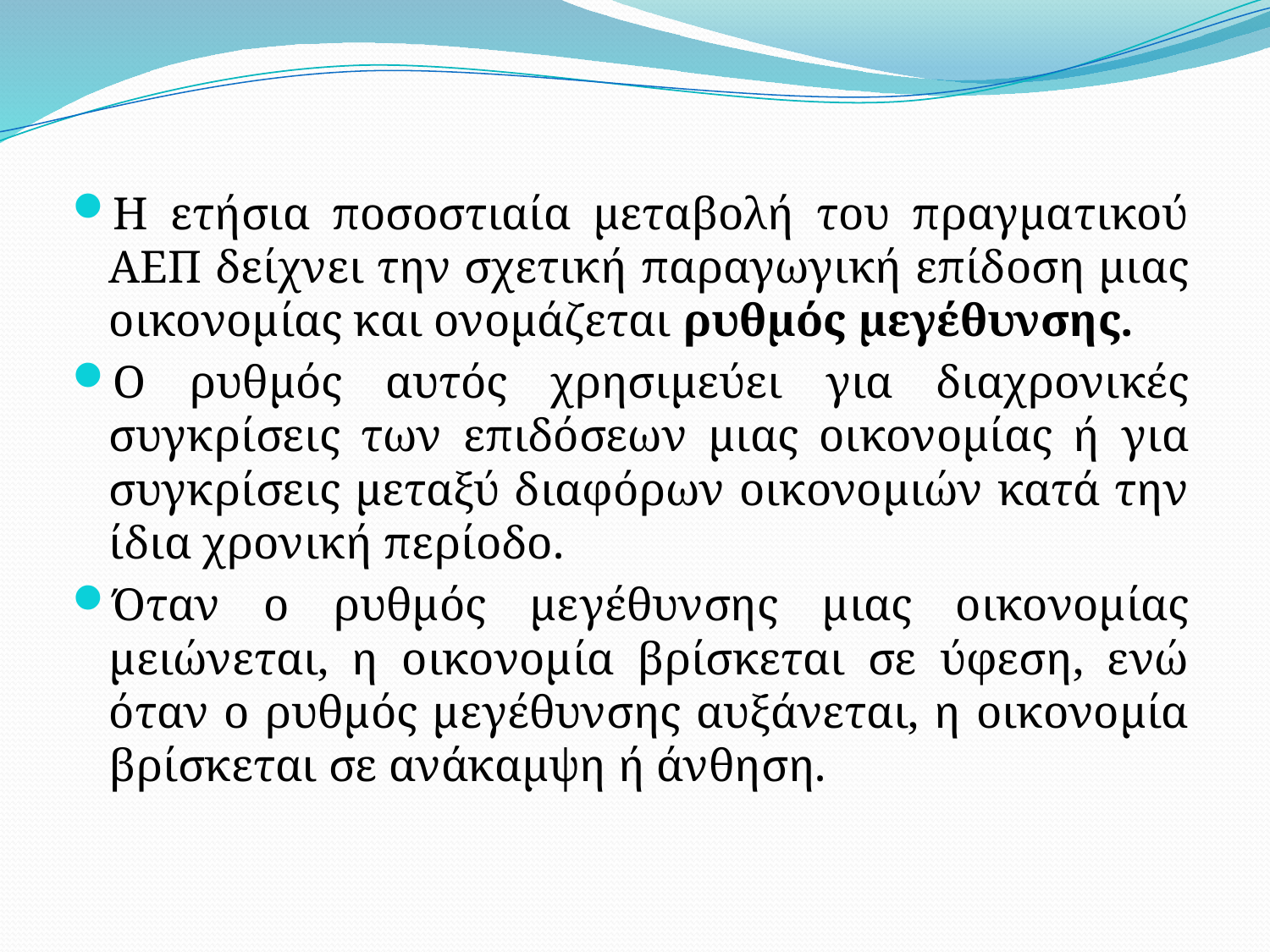

Η ετήσια ποσοστιαία μεταβολή του πραγματικού ΑΕΠ δείχνει την σχετική παραγωγική επίδοση μιας οικονομίας και ονομάζεται ρυθμός μεγέθυνσης.
Ο ρυθμός αυτός χρησιμεύει για διαχρονικές συγκρίσεις των επιδόσεων μιας οικονομίας ή για συγκρίσεις μεταξύ διαφόρων οικονομιών κατά την ίδια χρονική περίοδο.
Όταν ο ρυθμός μεγέθυνσης μιας οικονομίας μειώνεται, η οικονομία βρίσκεται σε ύφεση, ενώ όταν ο ρυθμός μεγέθυνσης αυξάνεται, η οικονομία βρίσκεται σε ανάκαμψη ή άνθηση.